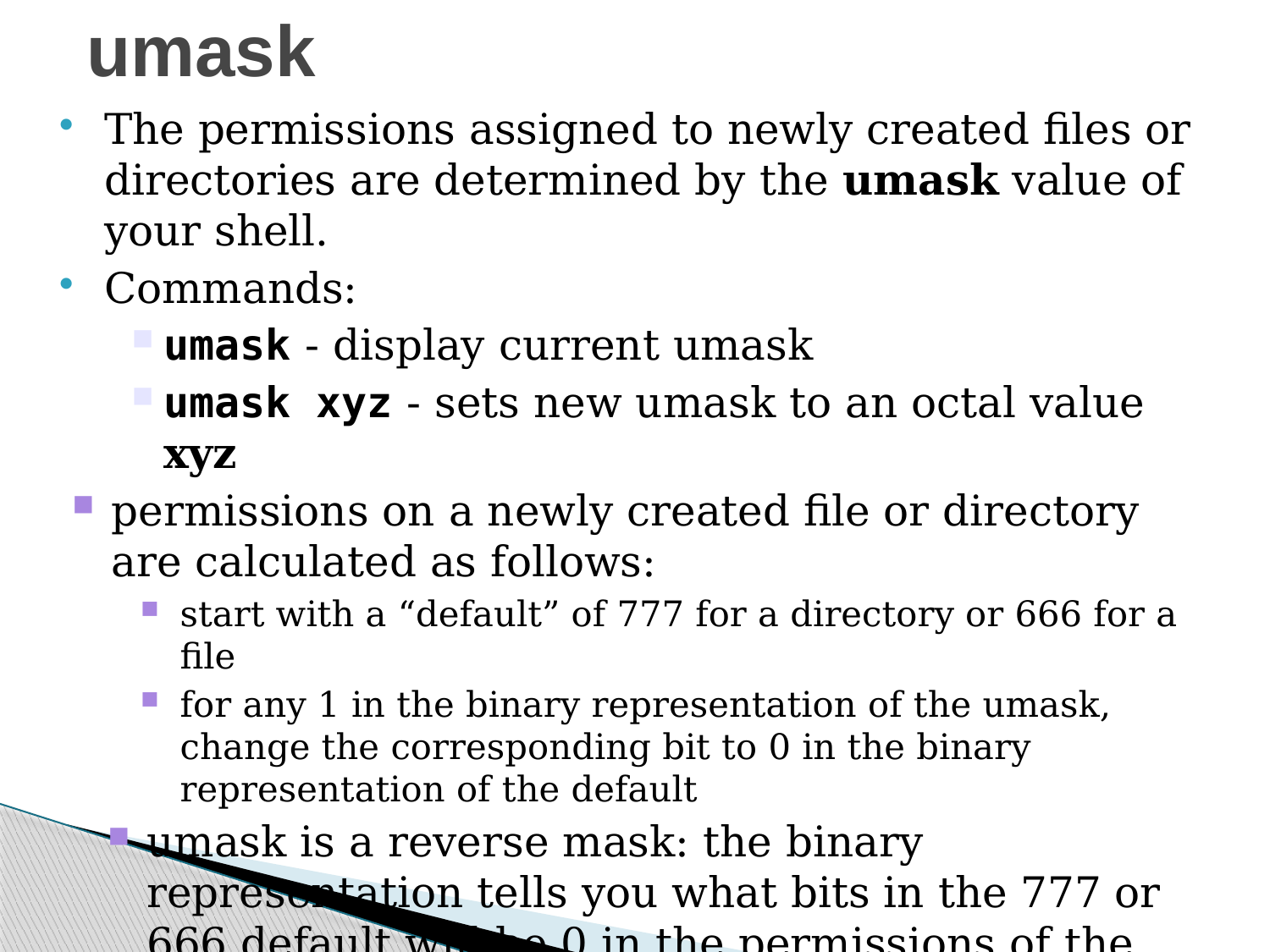

# umask
The permissions assigned to newly created files or directories are determined by the umask value of your shell.
Commands:
umask - display current umask
umask xyz - sets new umask to an octal value xyz
permissions on a newly created file or directory are calculated as follows:
start with a “default” of 777 for a directory or 666 for a file
for any 1 in the binary representation of the umask, change the corresponding bit to 0 in the binary representation of the default
umask is a reverse mask: the binary representation tells you what bits in the 777 or 666 default will be 0 in the permissions of the newly created file or directory